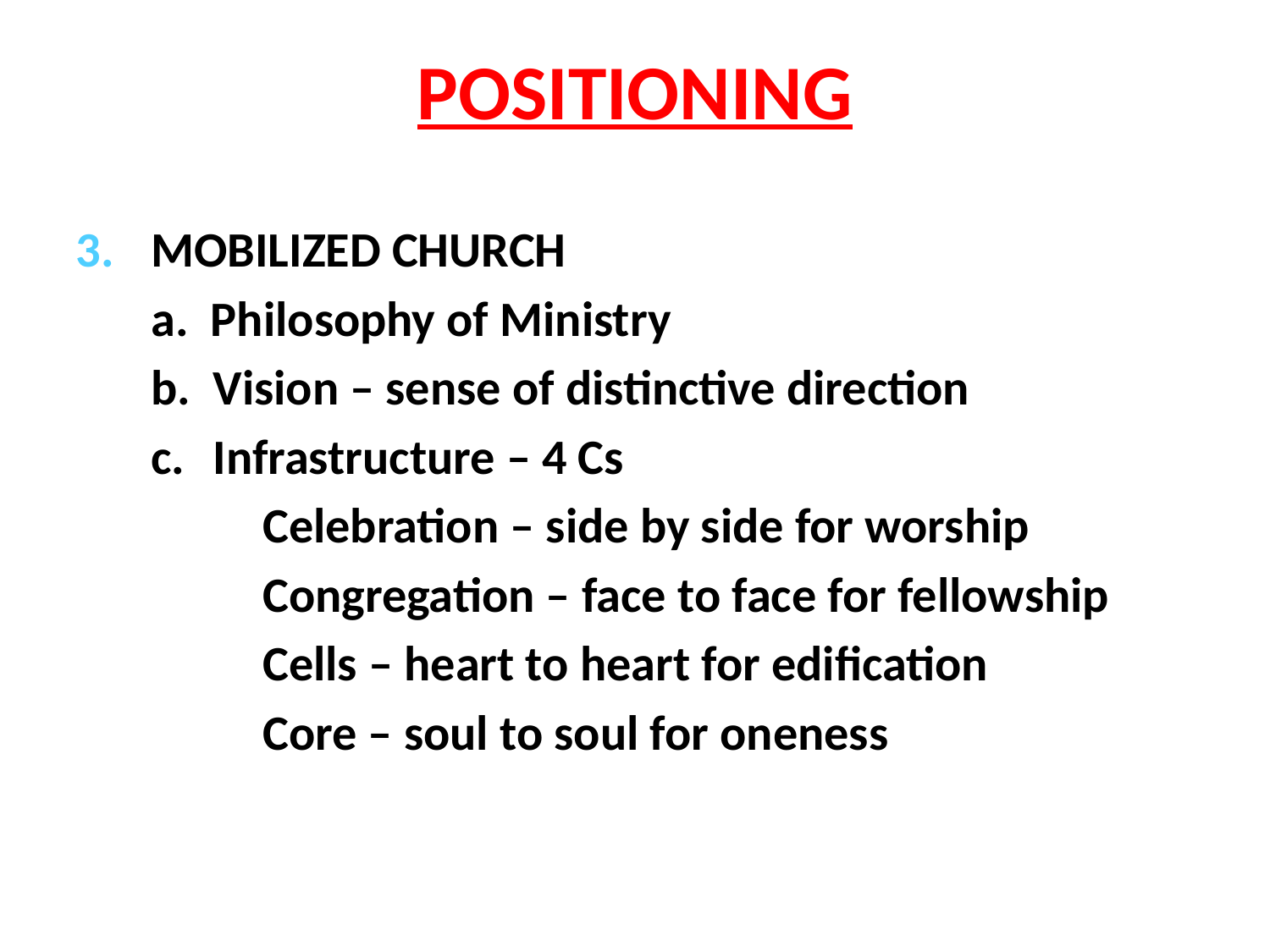

# POSITIONING
3.	MOBILIZED CHURCH
a.  Philosophy of Ministry
b.	Vision – sense of distinctive direction
c.	Infrastructure – 4 Cs
Celebration – side by side for worship
Congregation – face to face for fellowship
Cells – heart to heart for edification
Core – soul to soul for oneness